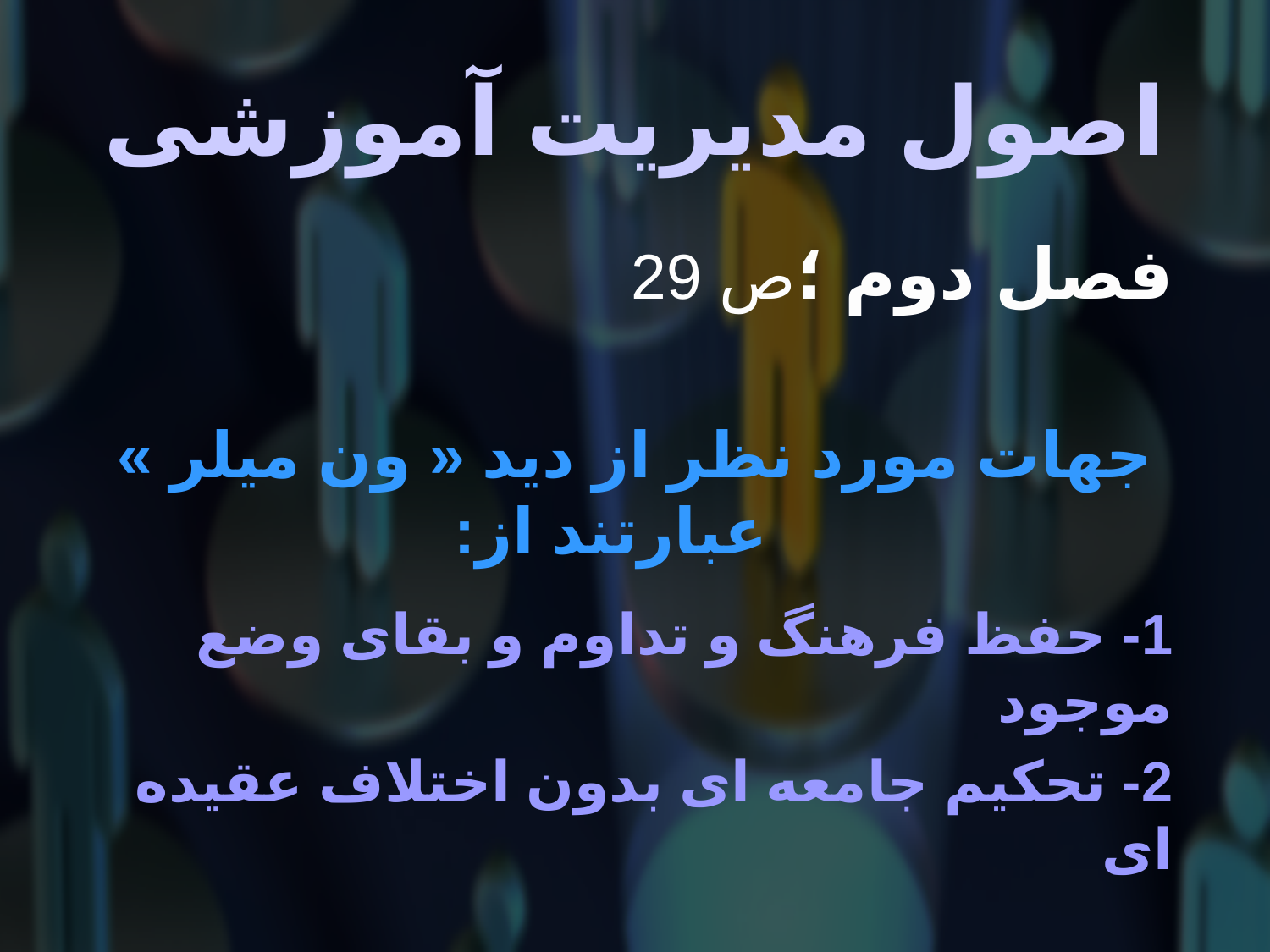

# اصول مدیریت آموزشی
 فصل دوم ؛ص 29

جهات مورد نظر از دید « ون میلر » عبارتند از:
1- حفظ فرهنگ و تداوم و بقای وضع موجود
2- تحکیم جامعه ای بدون اختلاف عقیده ای